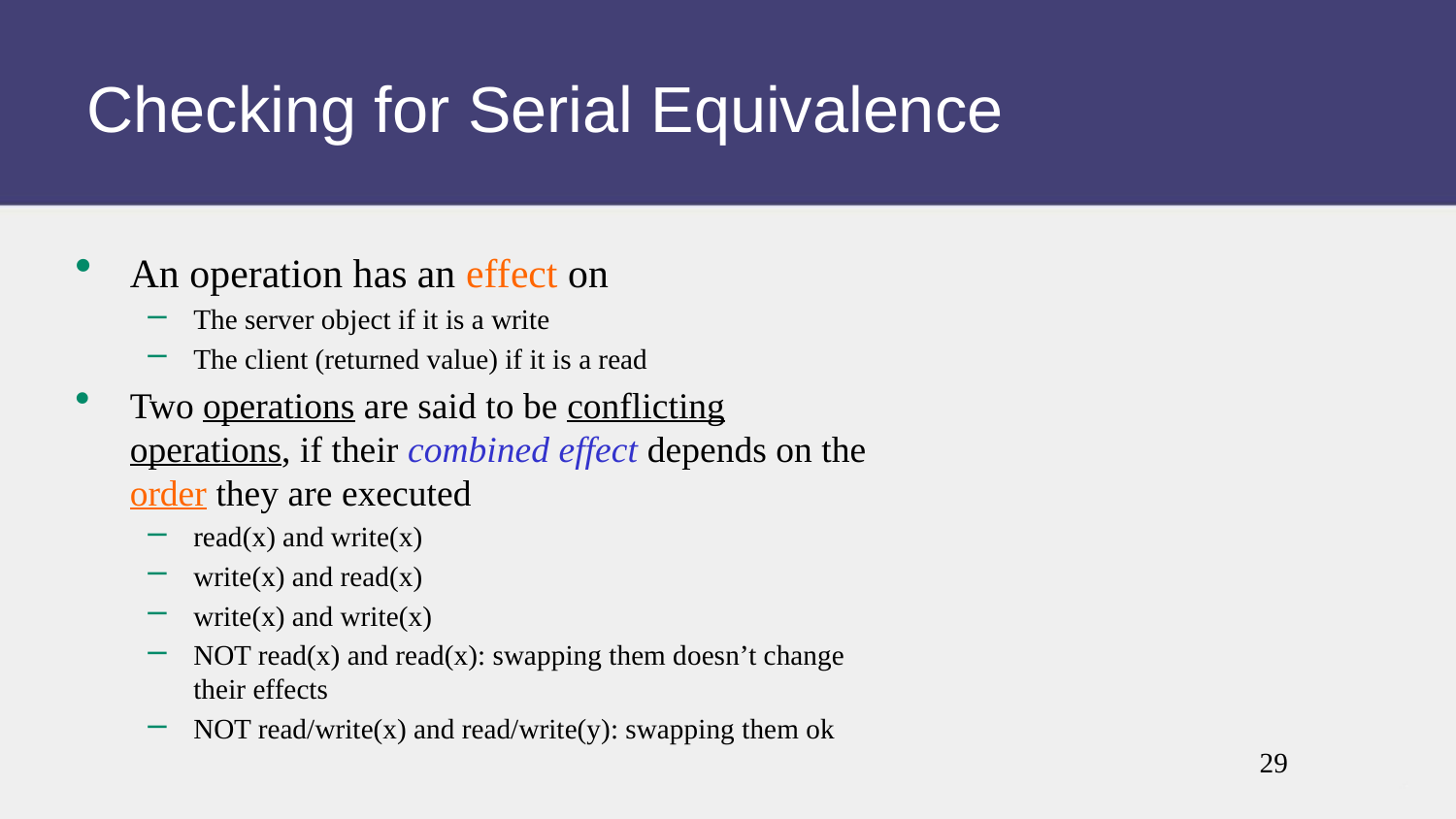

Checking for Serial Equivalence
An operation has an effect on
The server object if it is a write
The client (returned value) if it is a read
Two operations are said to be conflicting operations, if their combined effect depends on the order they are executed
read(x) and write(x)
write(x) and read(x)
write(x) and write(x)
NOT read(x) and read(x): swapping them doesn’t change their effects
NOT read/write(x) and read/write(y): swapping them ok
29